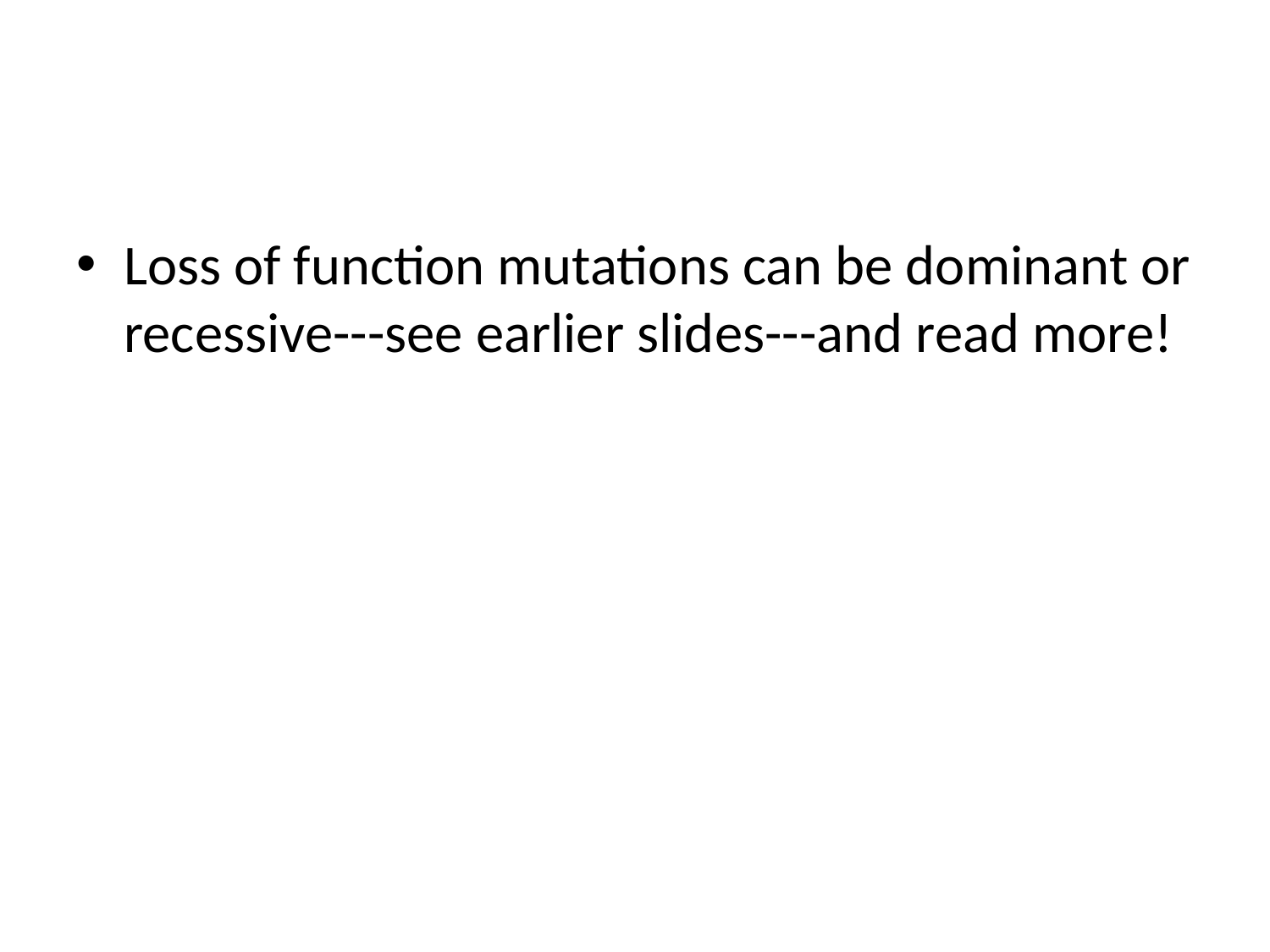

#
Loss of function mutations can be dominant or recessive---see earlier slides---and read more!